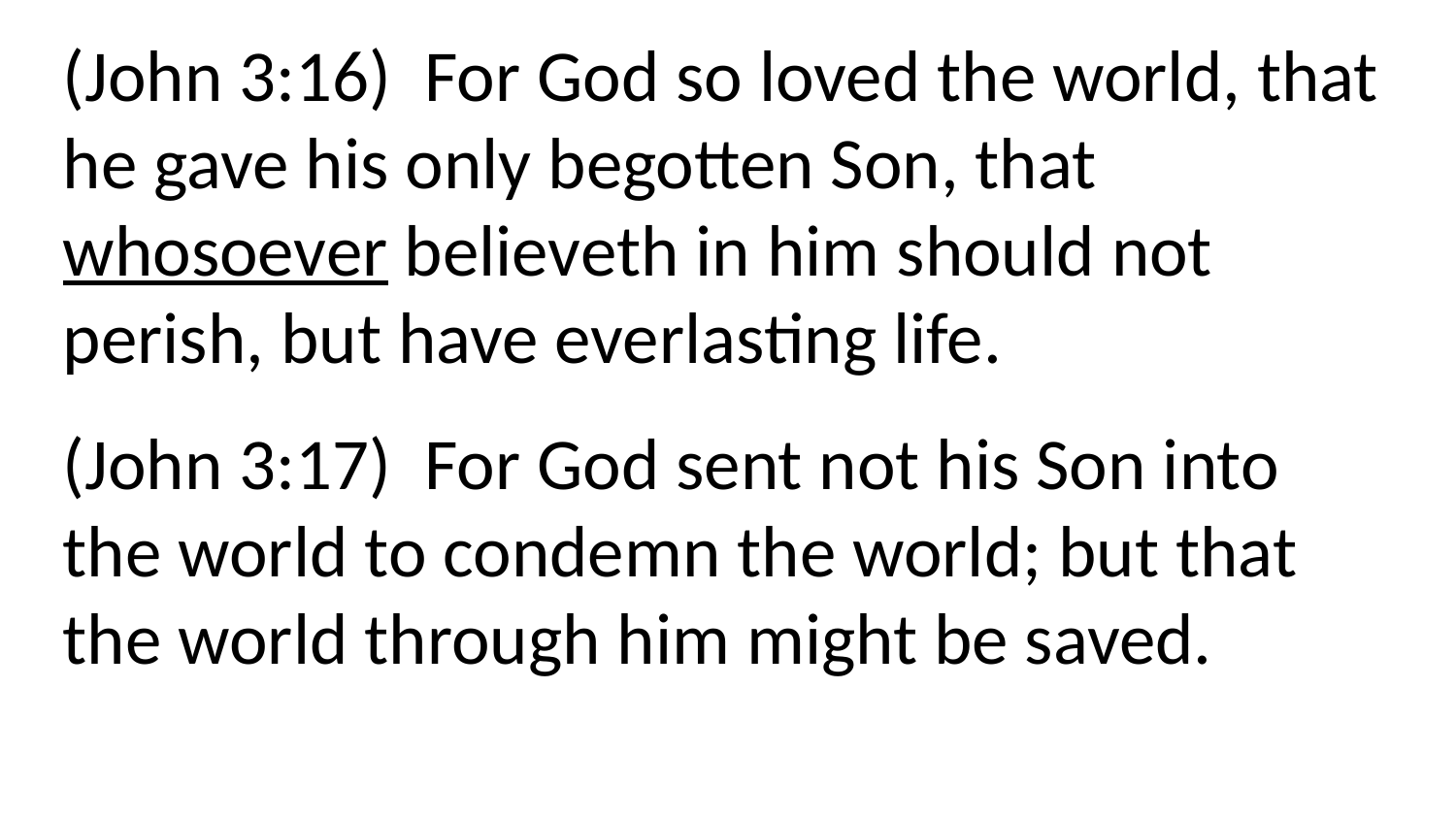

(John 3:16)  For God so loved the world, that he gave his only begotten Son, that whosoever believeth in him should not perish, but have everlasting life.
(John 3:17)  For God sent not his Son into the world to condemn the world; but that the world through him might be saved.